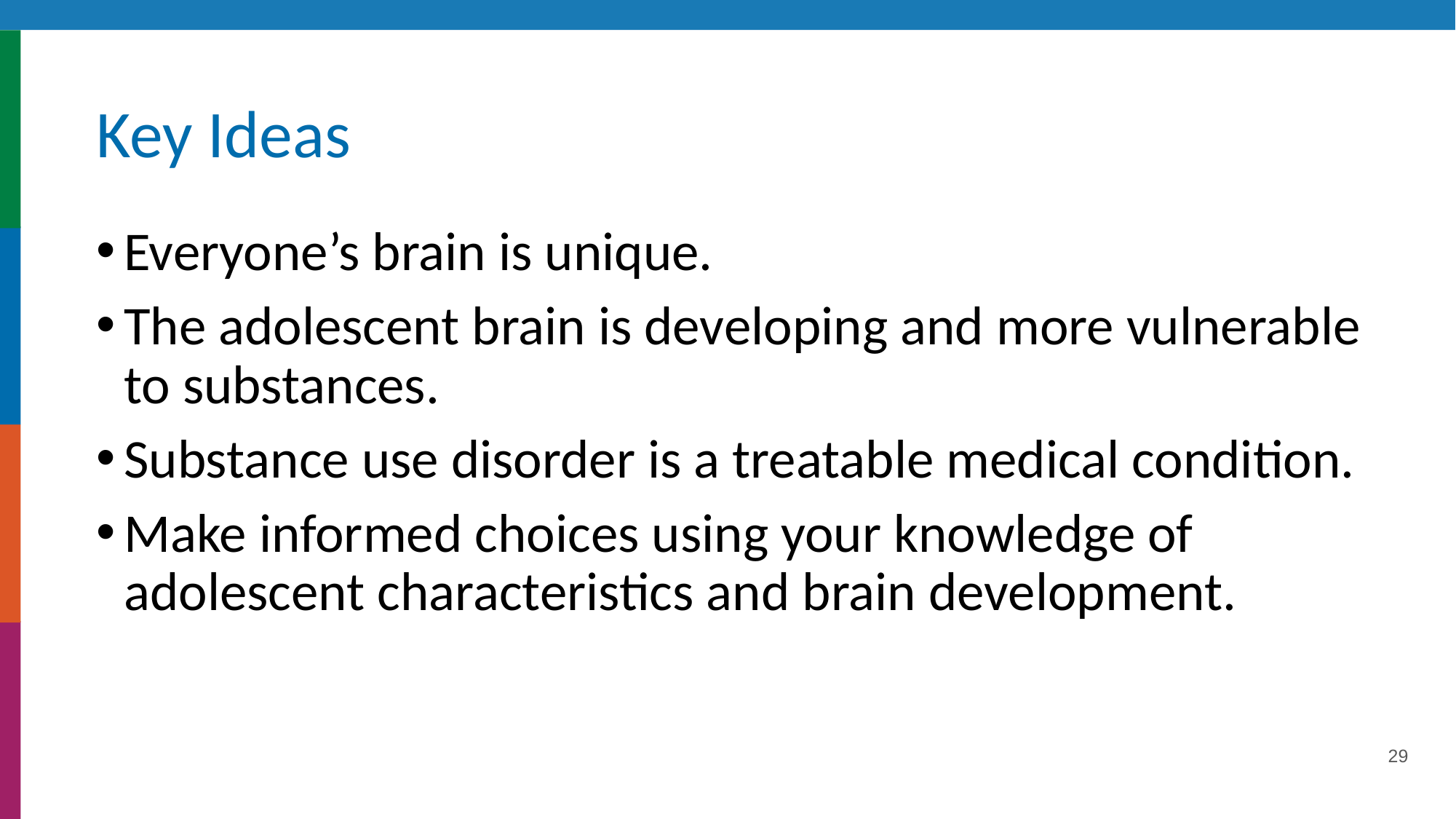

# Key Ideas
Everyone’s brain is unique.
The adolescent brain is developing and more vulnerable to substances.
Substance use disorder is a treatable medical condition.
Make informed choices using your knowledge of adolescent characteristics and brain development.
29